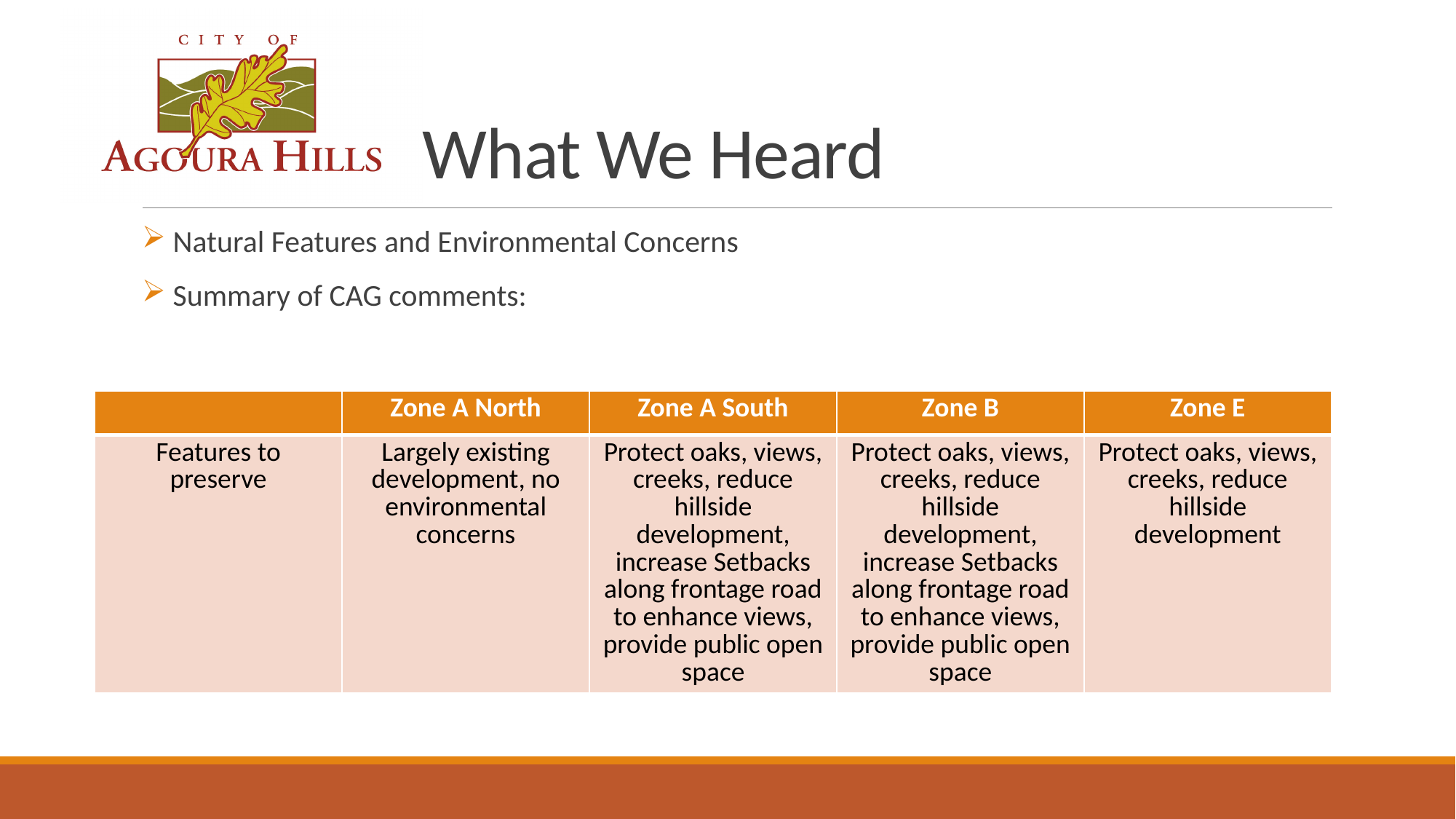

# What We Heard
 Natural Features and Environmental Concerns
 Summary of CAG comments:

|  | Zone A North | Zone A South | Zone B | Zone E |
| --- | --- | --- | --- | --- |
| Features to preserve | Largely existing development, no environmental concerns | Protect oaks, views, creeks, reduce hillside development, increase Setbacks along frontage road to enhance views, provide public open space | Protect oaks, views, creeks, reduce hillside development, increase Setbacks along frontage road to enhance views, provide public open space | Protect oaks, views, creeks, reduce hillside development |